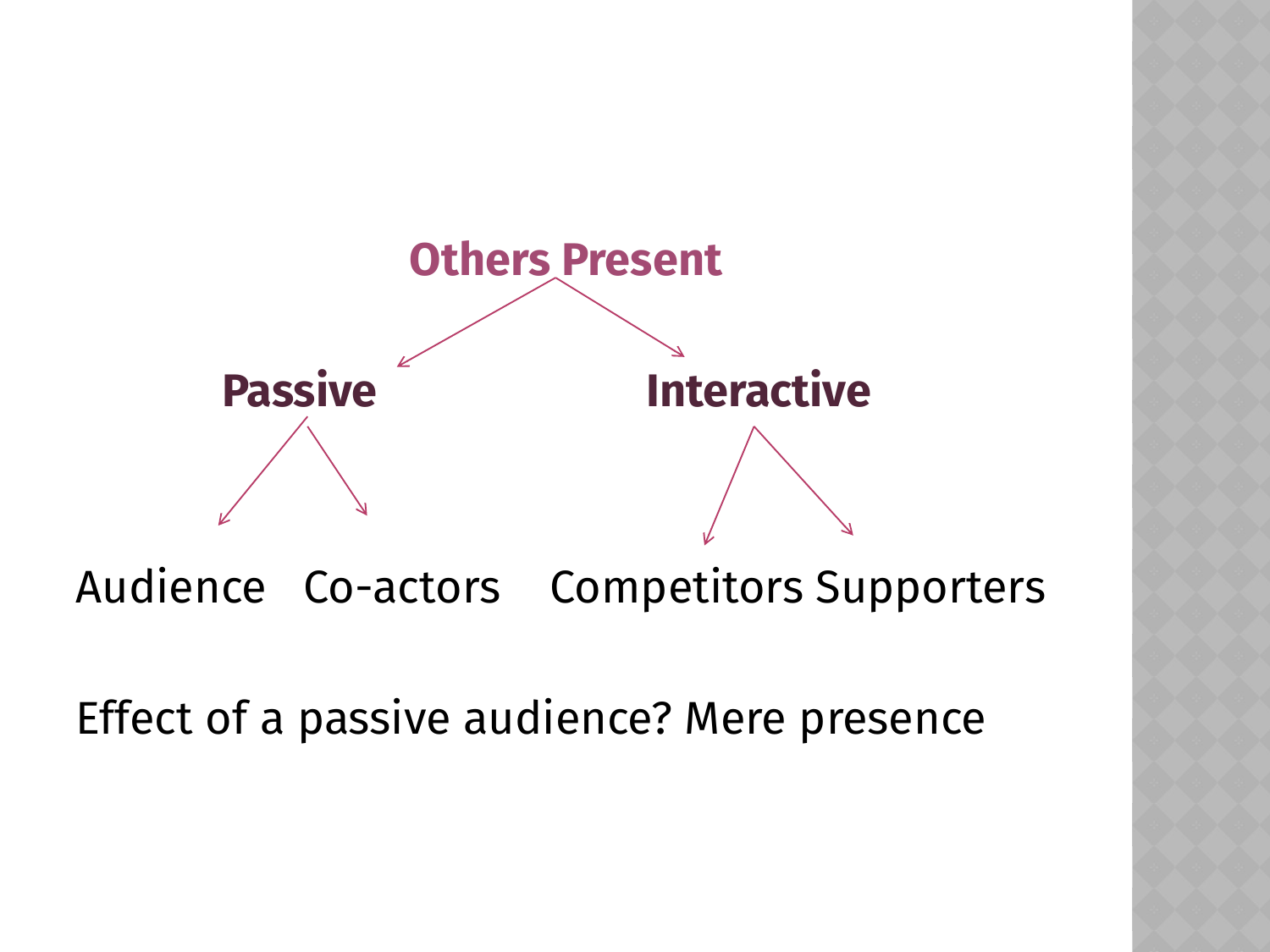

#
Others Present

	          Passive 	              Interactive

Audience   Co-actors    Competitors Supporters

Effect of a passive audience? Mere presence